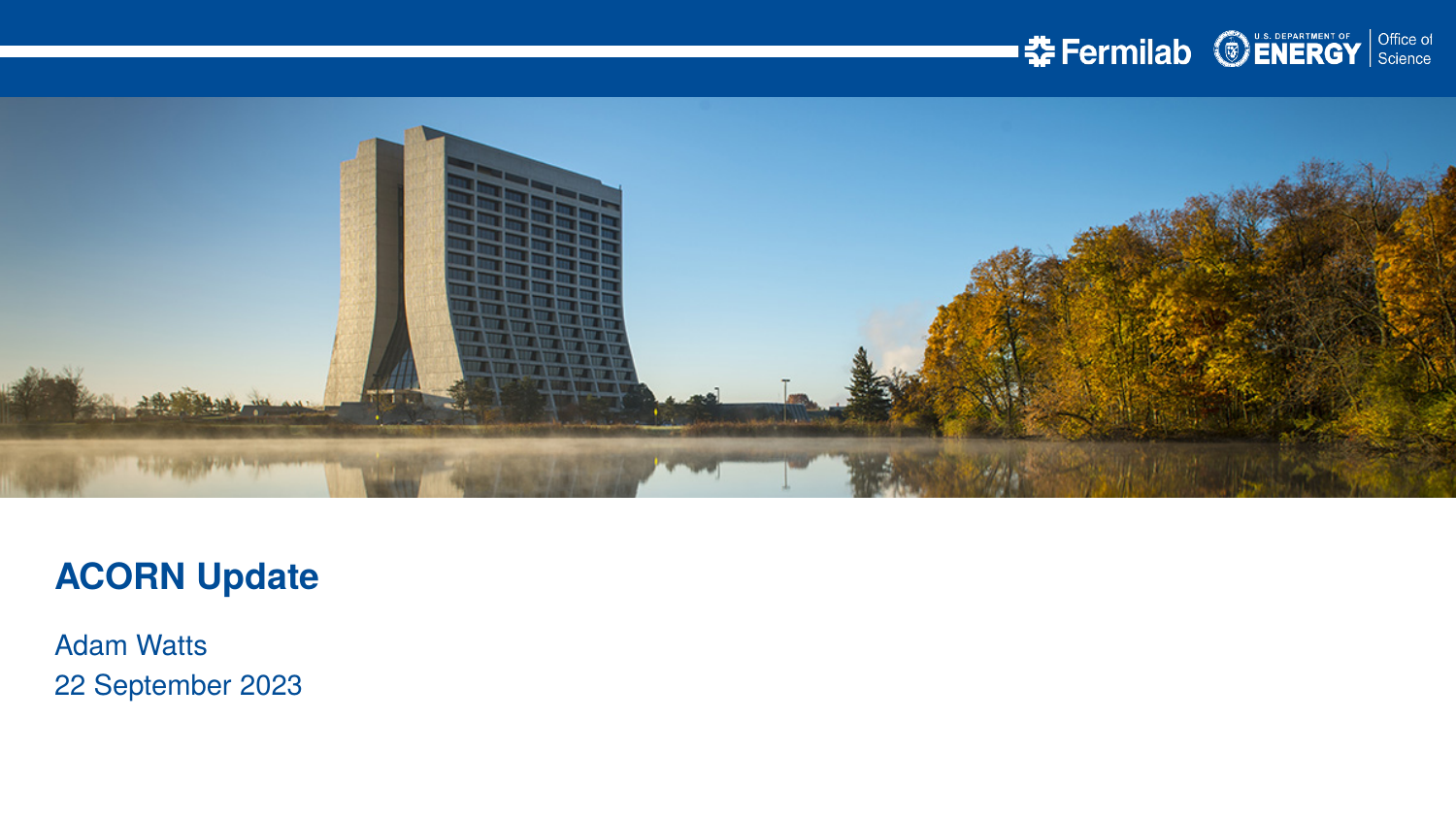

ACORN Update
Adam Watts
22 September 2023